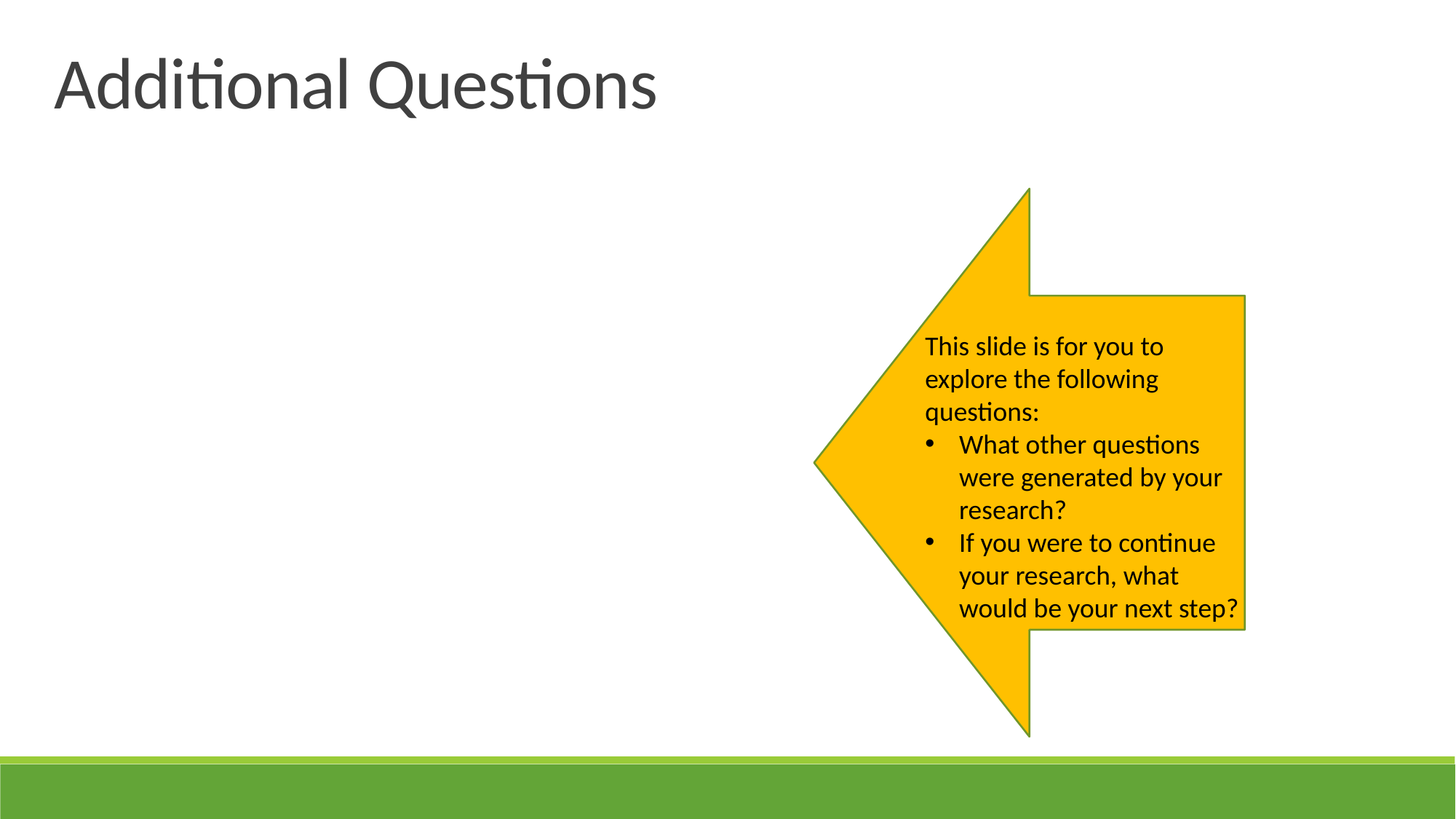

Additional Questions

This slide is for you to explore the following questions:
What other questions were generated by your research?
If you were to continue your research, what would be your next step?